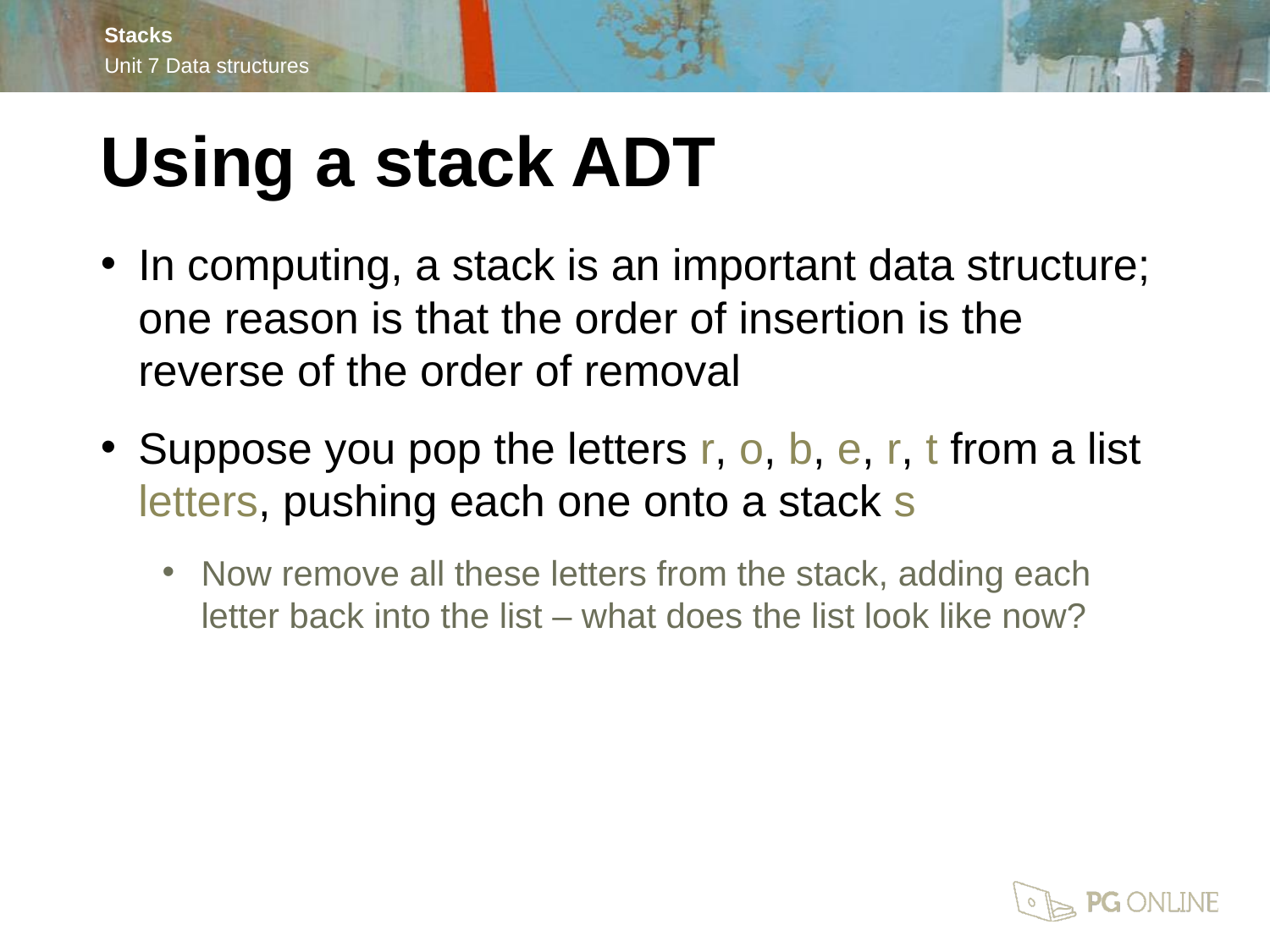

Using a stack ADT

In computing, a stack is an important data structure; one reason is that the order of insertion is the reverse of the order of removal
Suppose you pop the letters r, o, b, e, r, t from a list letters, pushing each one onto a stack s
Now remove all these letters from the stack, adding each letter back into the list – what does the list look like now?